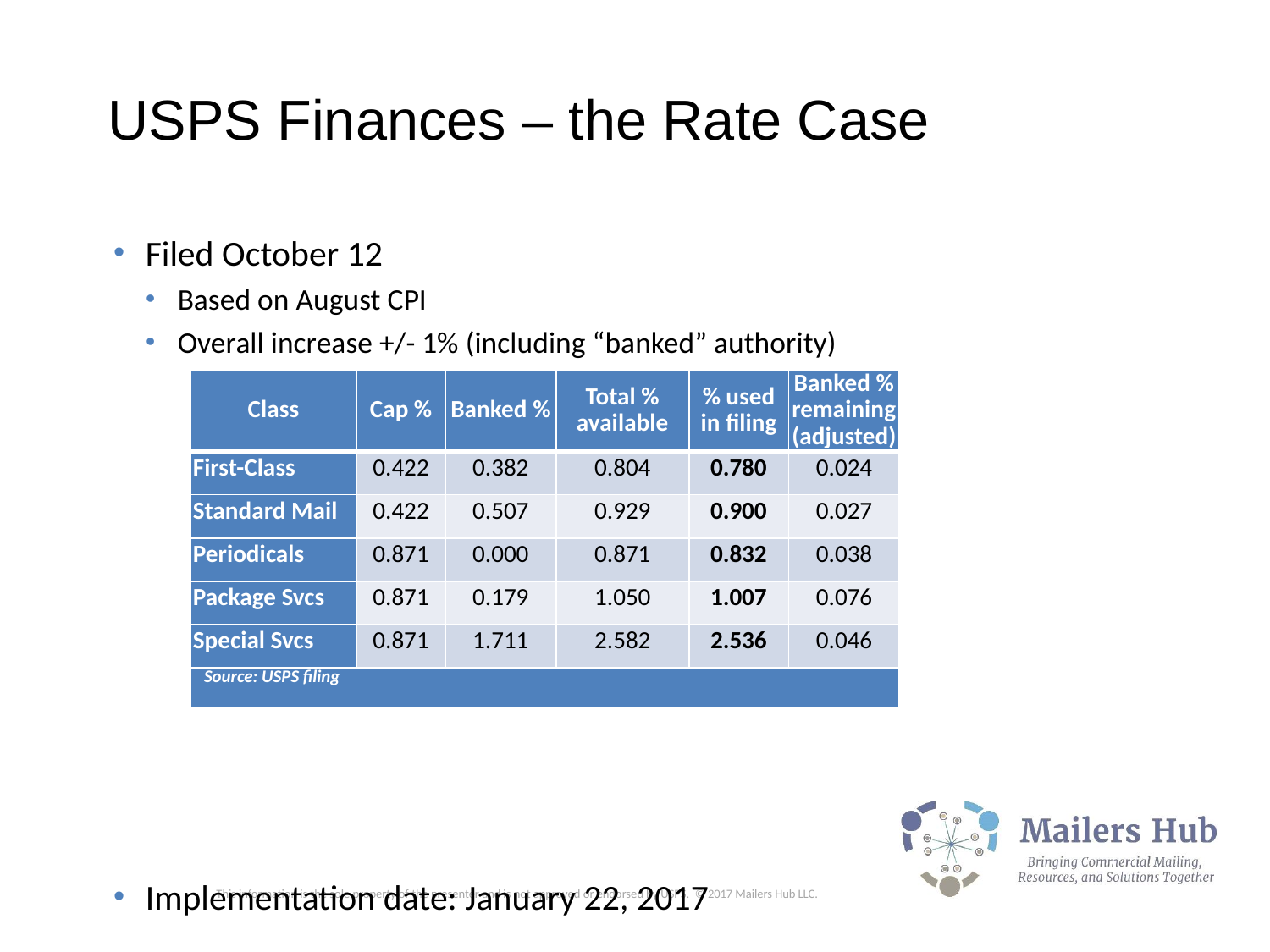

USPS Finances – the Rate Case
Filed October 12
Based on August CPI
Overall increase +/- 1% (including “banked” authority)

Implementation date: January 22, 2017
| Class | Cap % | Banked % | Total % available | % used in filing | Banked % remaining (adjusted) |
| --- | --- | --- | --- | --- | --- |
| First-Class | 0.422 | 0.382 | 0.804 | 0.780 | 0.024 |
| Standard Mail | 0.422 | 0.507 | 0.929 | 0.900 | 0.027 |
| Periodicals | 0.871 | 0.000 | 0.871 | 0.832 | 0.038 |
| Package Svcs | 0.871 | 0.179 | 1.050 | 1.007 | 0.076 |
| Special Svcs | 0.871 | 1.711 | 2.582 | 2.536 | 0.046 |
| Source: USPS filing |  |  |  |  |  |